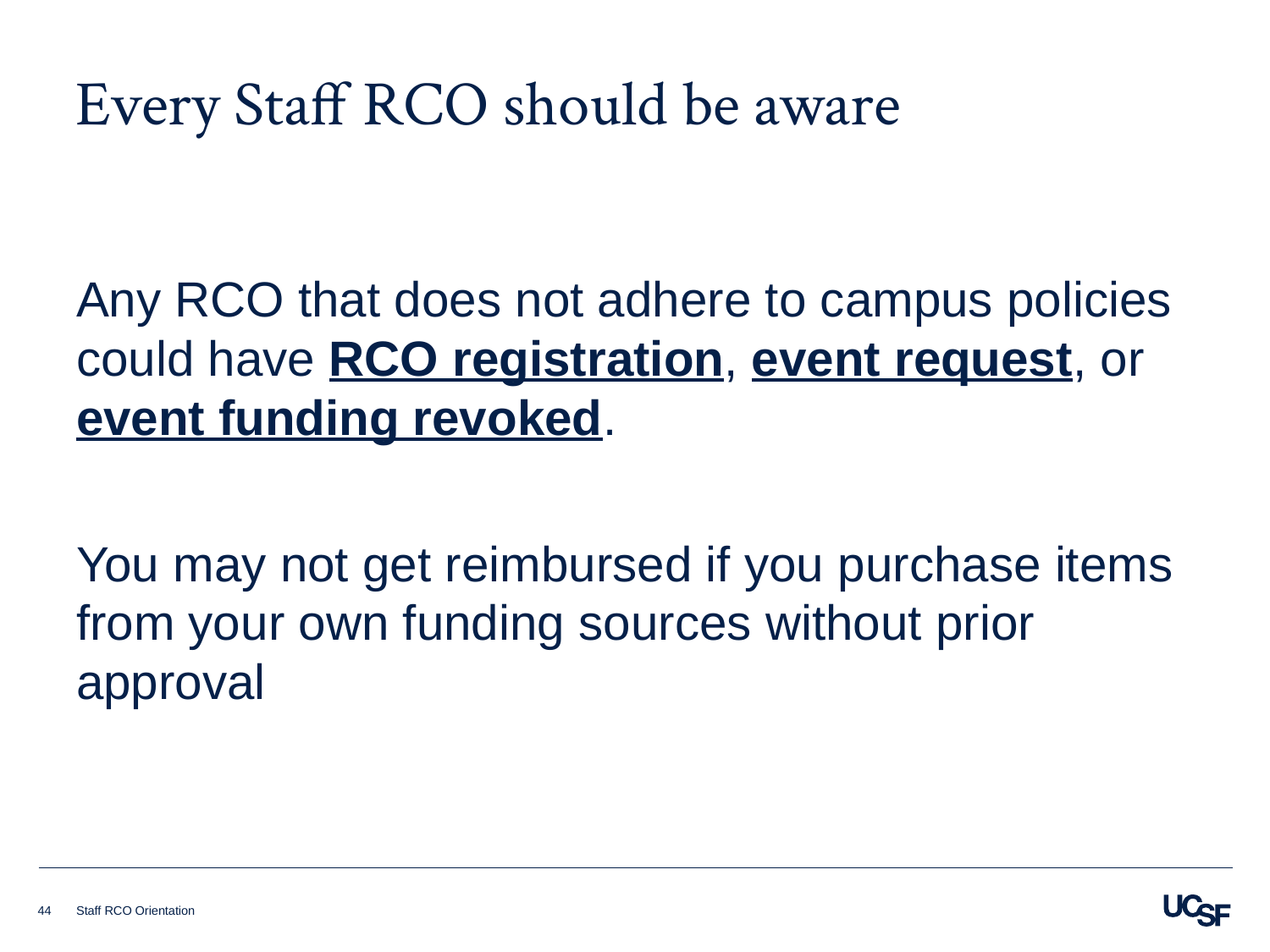

# Every Staff RCO should be aware
Any RCO that does not adhere to campus policies could have RCO registration, event request, or event funding revoked.

You may not get reimbursed if you purchase items from your own funding sources without prior approval

44
Staff RCO Orientation